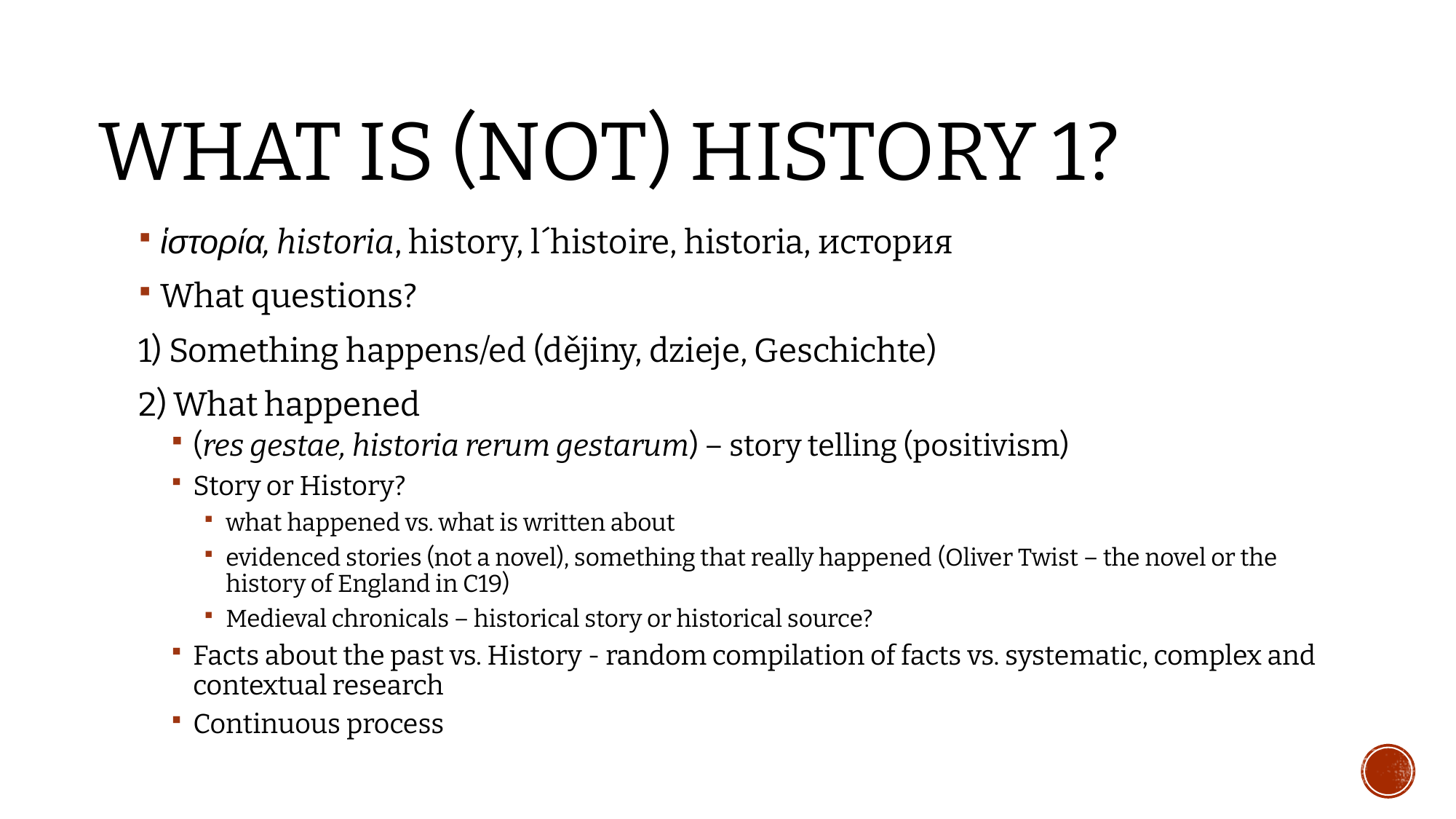

# What is (not) history 1?
ἱστορία, historia, history, l´histoire, historia, история
What questions?
1) Something happens/ed (dějiny, dzieje, Geschichte)
2) What happened
(res gestae, historia rerum gestarum) – story telling (positivism)
Story or History?
what happened vs. what is written about
evidenced stories (not a novel), something that really happened (Oliver Twist – the novel or the history of England in C19)
Medieval chronicals – historical story or historical source?
Facts about the past vs. History - random compilation of facts vs. systematic, complex and contextual research
Continuous process